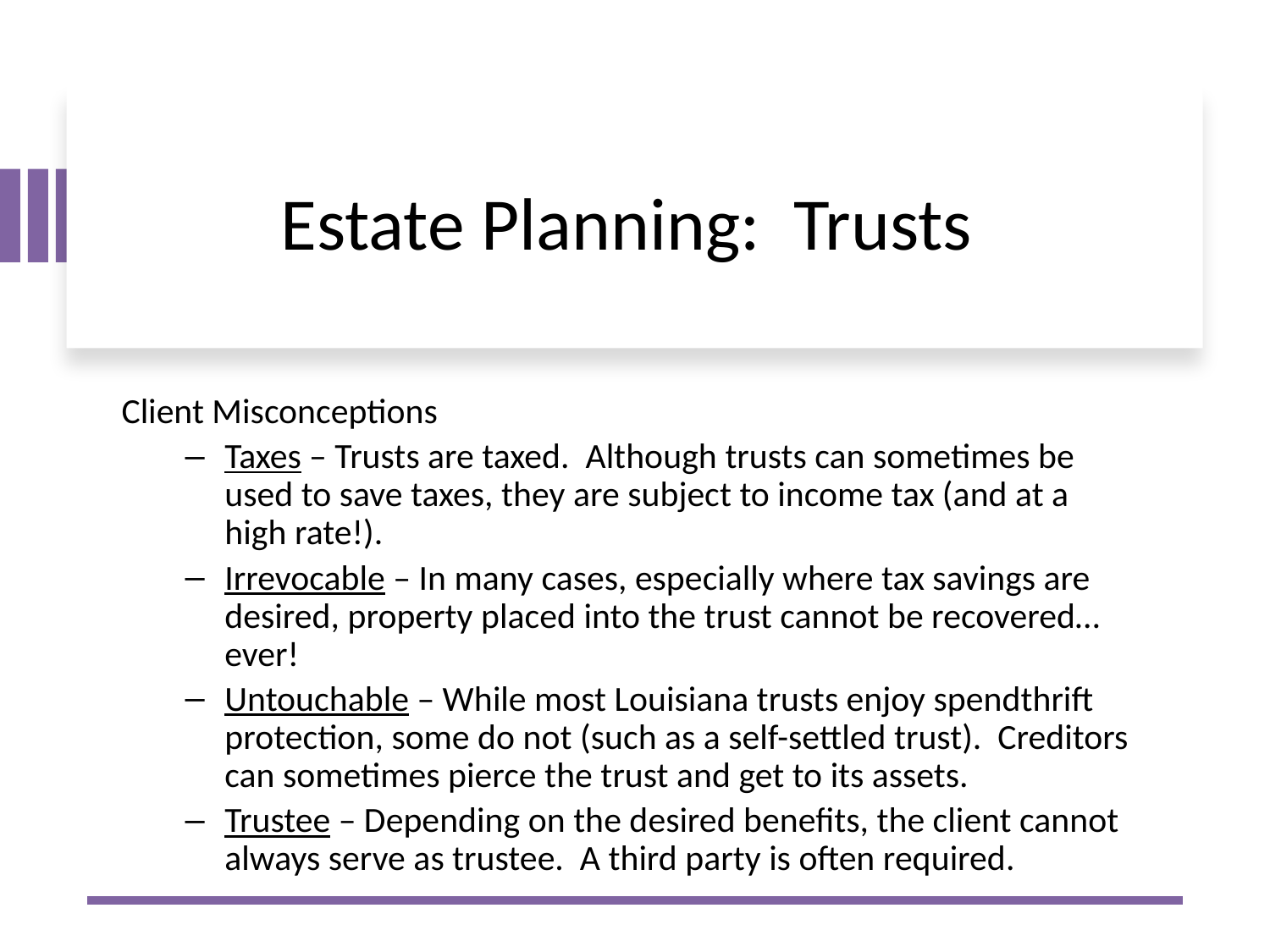

# Estate Planning:  Trusts

Client Misconceptions
Taxes – Trusts are taxed.  Although trusts can sometimes be used to save taxes, they are subject to income tax (and at a high rate!).
Irrevocable – In many cases, especially where tax savings are desired, property placed into the trust cannot be recovered…ever!
Untouchable – While most Louisiana trusts enjoy spendthrift protection, some do not (such as a self-settled trust).  Creditors can sometimes pierce the trust and get to its assets.
Trustee – Depending on the desired benefits, the client cannot always serve as trustee.  A third party is often required.